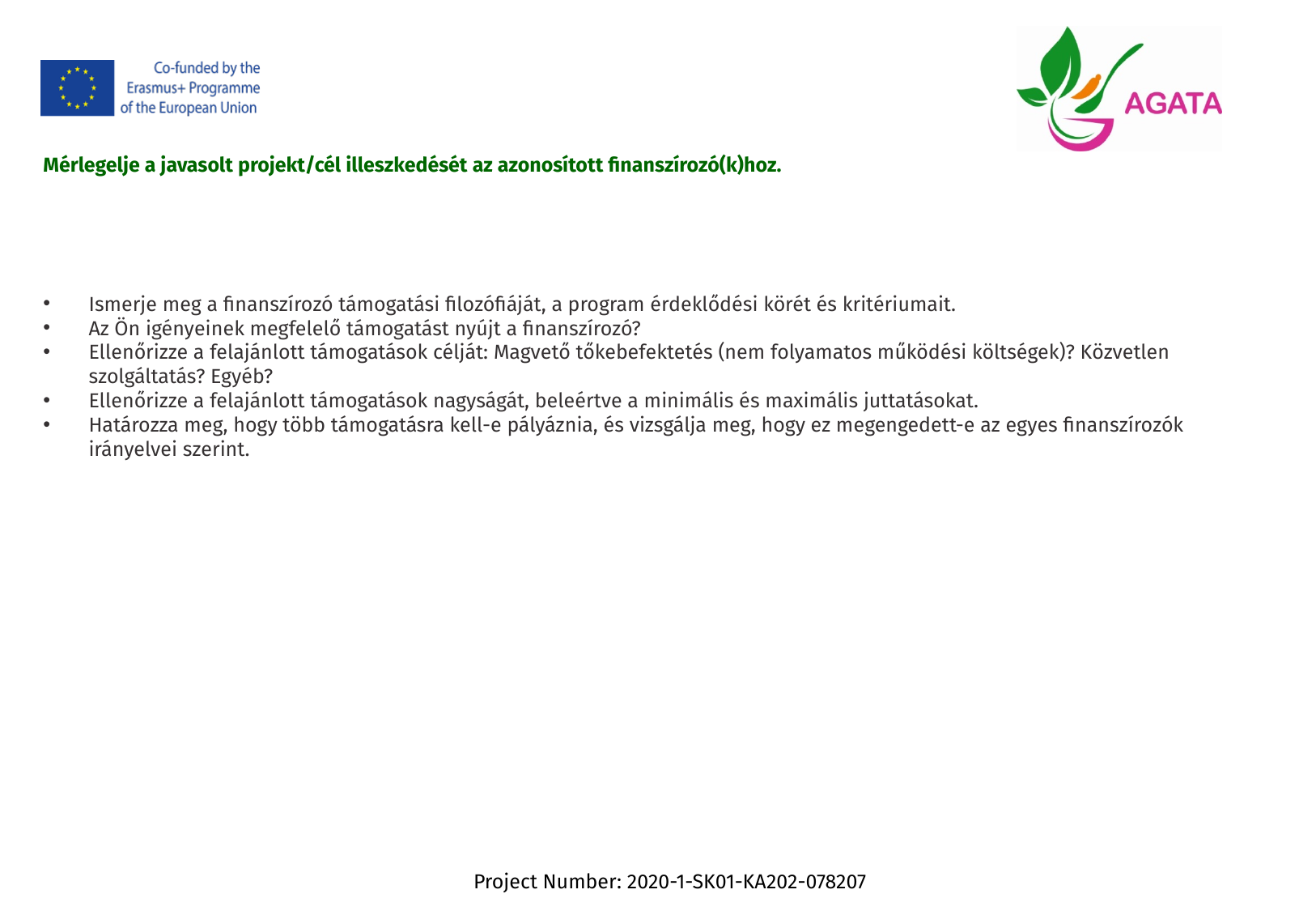

Mérlegelje a javasolt projekt/cél illeszkedését az azonosított finanszírozó(k)hoz.
Ismerje meg a finanszírozó támogatási filozófiáját, a program érdeklődési körét és kritériumait.
Az Ön igényeinek megfelelő támogatást nyújt a finanszírozó?
Ellenőrizze a felajánlott támogatások célját: Magvető tőkebefektetés (nem folyamatos működési költségek)? Közvetlen szolgáltatás? Egyéb?
Ellenőrizze a felajánlott támogatások nagyságát, beleértve a minimális és maximális juttatásokat.
Határozza meg, hogy több támogatásra kell-e pályáznia, és vizsgálja meg, hogy ez megengedett-e az egyes finanszírozók irányelvei szerint.